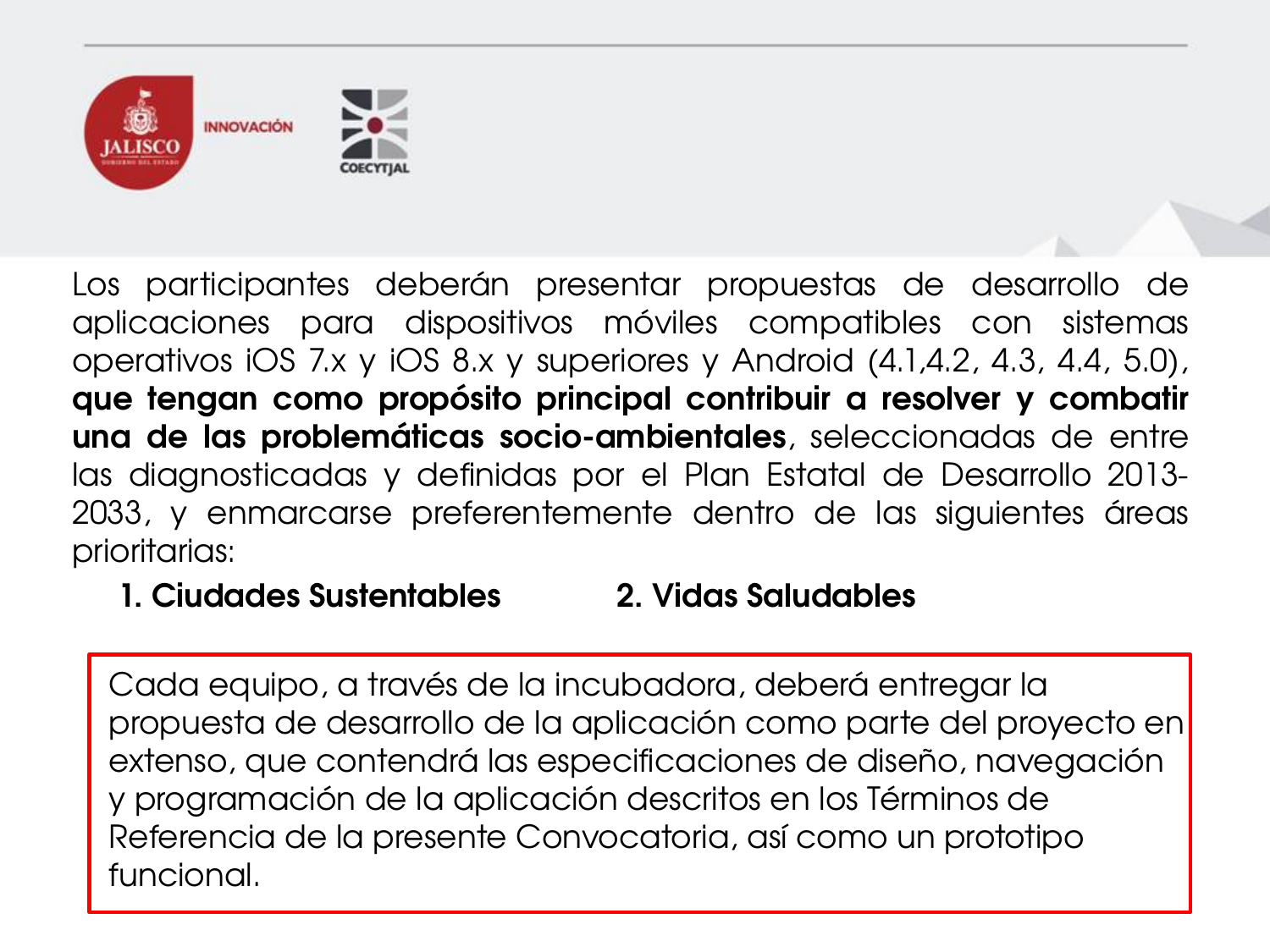

Los participantes deberán presentar propuestas de desarrollo de aplicaciones para dispositivos móviles compatibles con sistemas operativos iOS 7.x y iOS 8.x y superiores y Android (4.1,4.2, 4.3, 4.4, 5.0), que tengan como propósito principal contribuir a resolver y combatir una de las problemáticas socio-ambientales, seleccionadas de entre las diagnosticadas y definidas por el Plan Estatal de Desarrollo 2013-2033, y enmarcarse preferentemente dentro de las siguientes áreas prioritarias:
 1. Ciudades Sustentables 	2. Vidas Saludables

Cada equipo, a través de la incubadora, deberá entregar la propuesta de desarrollo de la aplicación como parte del proyecto en extenso, que contendrá las especificaciones de diseño, navegación y programación de la aplicación descritos en los Términos de Referencia de la presente Convocatoria, así como un prototipo funcional.